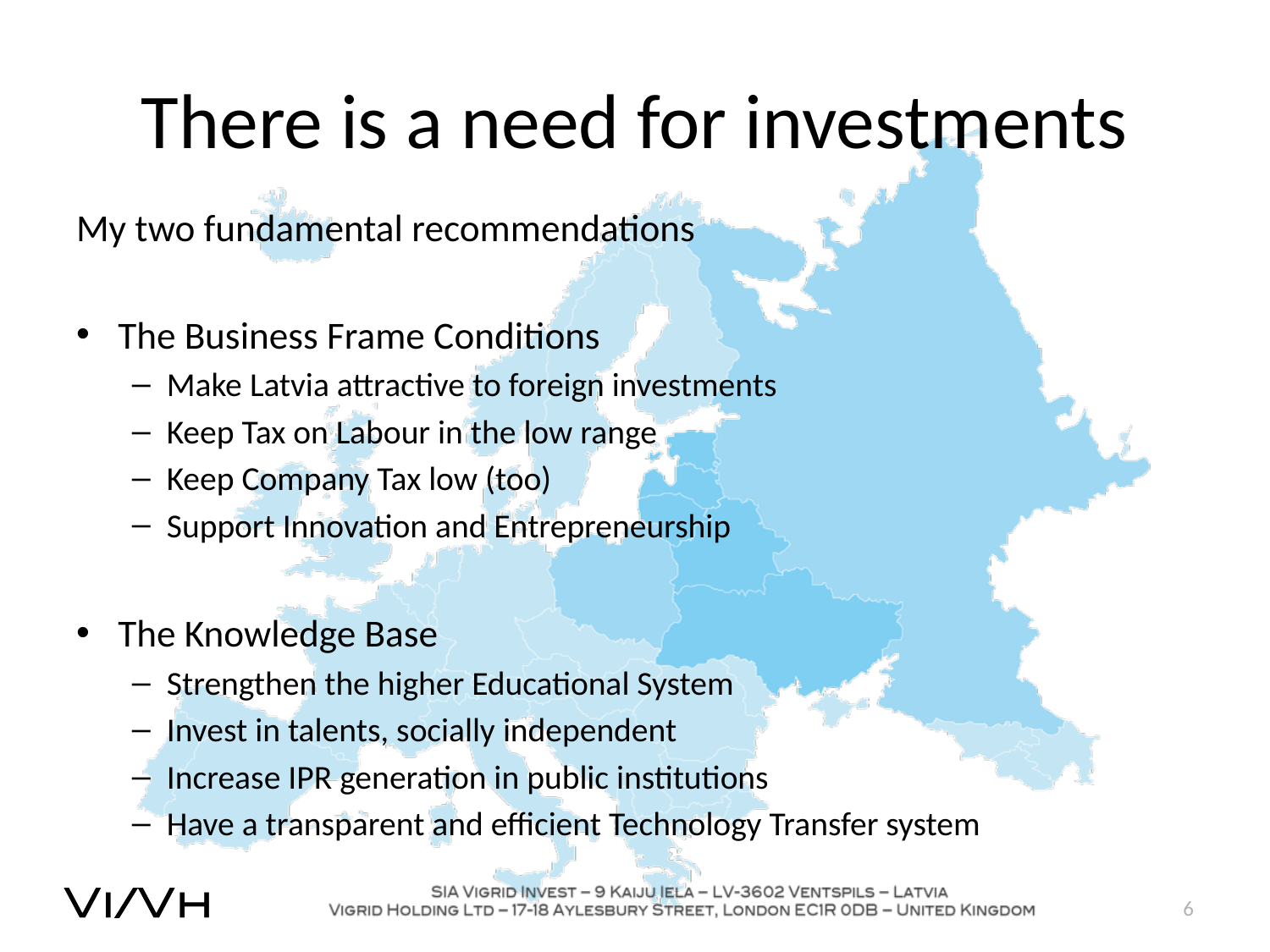

# There is a need for investments
My two fundamental recommendations

The Business Frame Conditions
Make Latvia attractive to foreign investments
Keep Tax on Labour in the low range
Keep Company Tax low (too)
Support Innovation and Entrepreneurship

The Knowledge Base
Strengthen the higher Educational System
Invest in talents, socially independent
Increase IPR generation in public institutions
Have a transparent and efficient Technology Transfer system

6